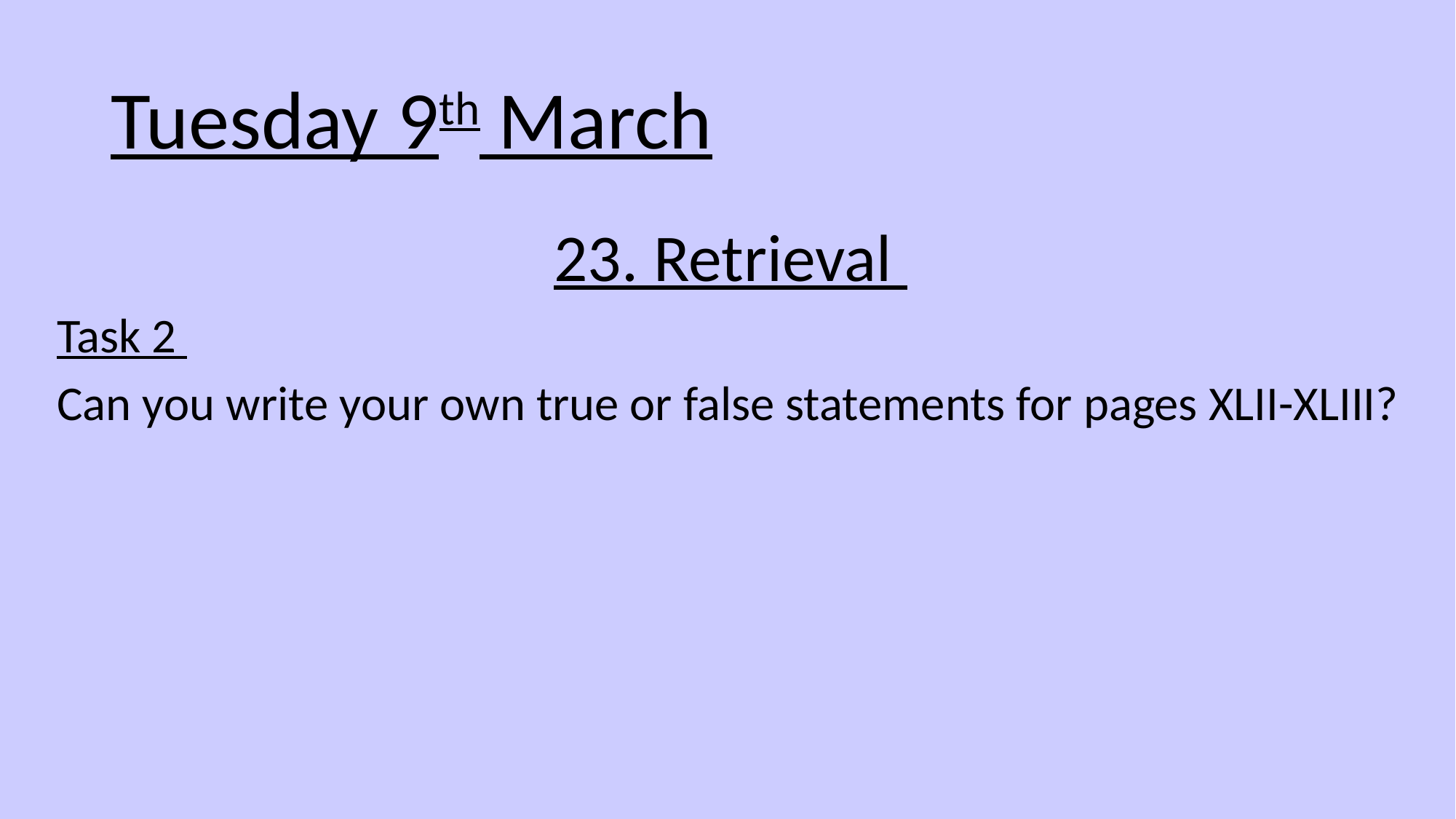

# Tuesday 9th March
23. Retrieval
Task 2
Can you write your own true or false statements for pages XLII-XLIII?